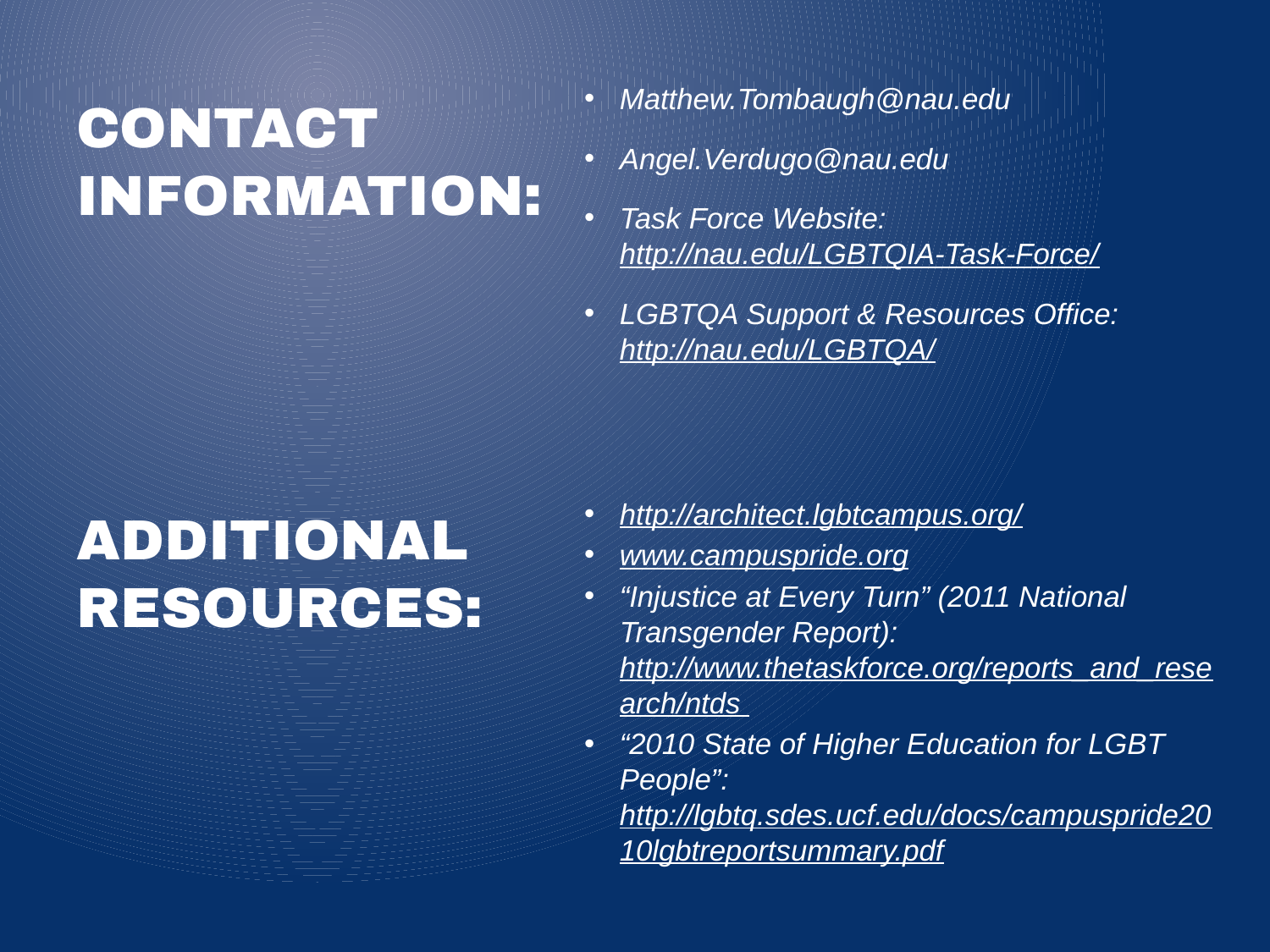

Matthew.Tombaugh@nau.edu

Angel.Verdugo@nau.edu

Task Force Website: http://nau.edu/LGBTQIA-Task-Force/

LGBTQA Support & Resources Office: http://nau.edu/LGBTQA/

http://architect.lgbtcampus.org/
www.campuspride.org
“Injustice at Every Turn” (2011 National Transgender Report): http://www.thetaskforce.org/reports_and_research/ntds
“2010 State of Higher Education for LGBT People”: http://lgbtq.sdes.ucf.edu/docs/campuspride2010lgbtreportsummary.pdf

# Contact Information:
Additional Resources: